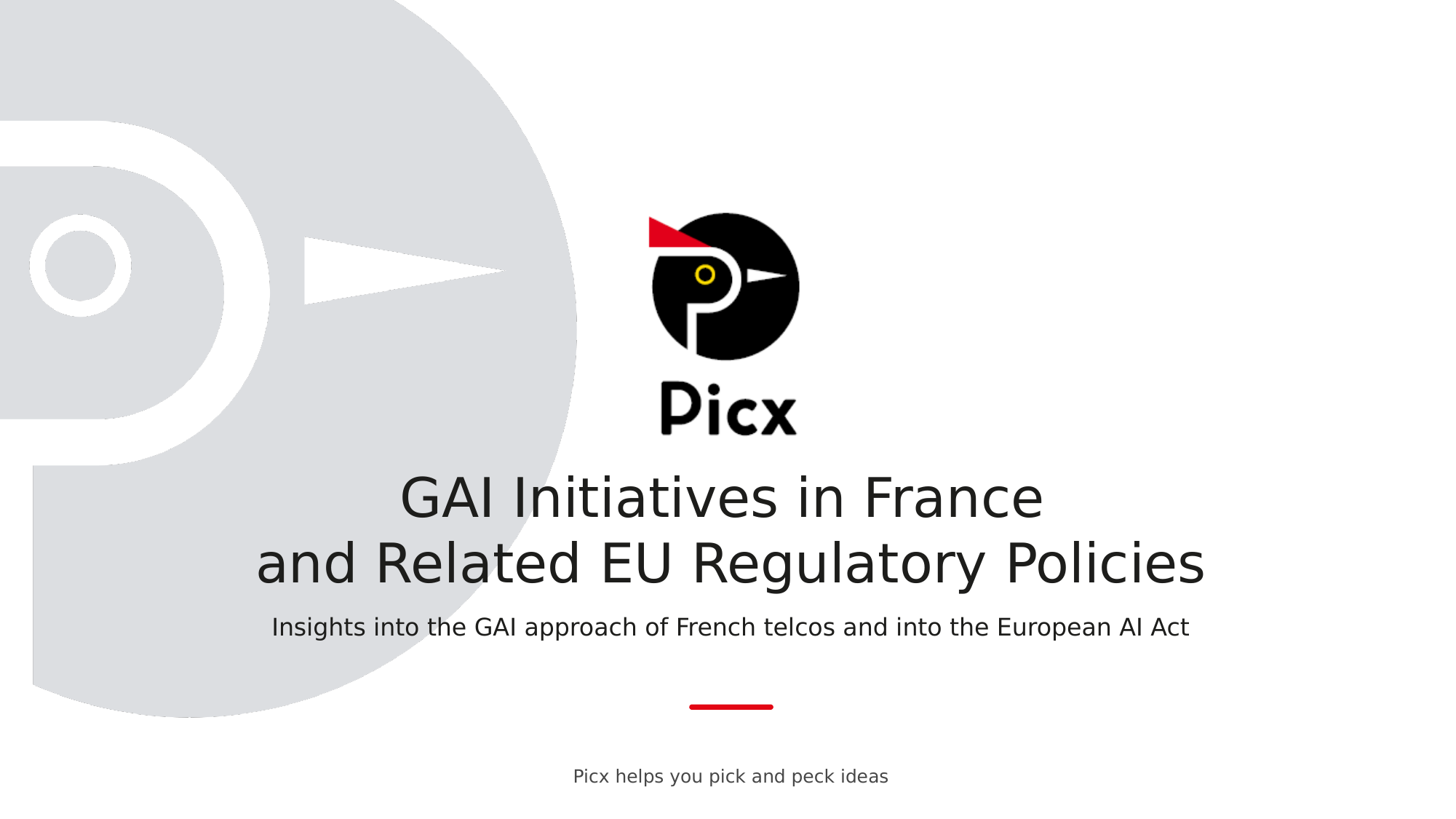

# GAI Initiatives in France and Related EU Regulatory Policies
Insights into the GAI approach of French telcos and into the European AI Act